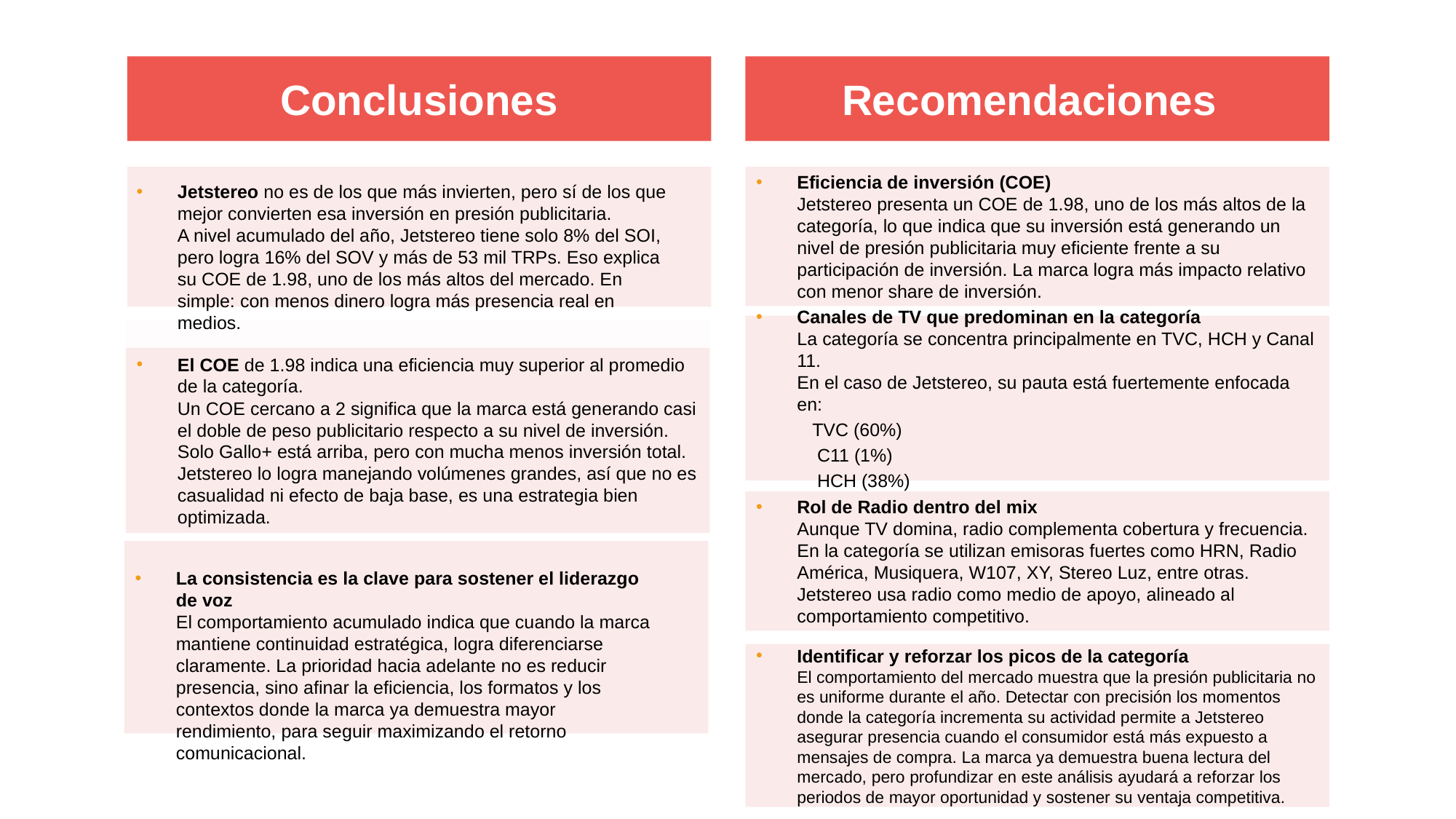

Conclusiones
Recomendaciones
Eficiencia de inversión (COE)
Jetstereo presenta un COE de 1.98, uno de los más altos de la categoría, lo que indica que su inversión está generando un nivel de presión publicitaria muy eficiente frente a su participación de inversión. La marca logra más impacto relativo con menor share de inversión.

Jetstereo no es de los que más invierten, pero sí de los que mejor convierten esa inversión en presión publicitaria.
A nivel acumulado del año, Jetstereo tiene solo 8% del SOI, pero logra 16% del SOV y más de 53 mil TRPs. Eso explica su COE de 1.98, uno de los más altos del mercado. En simple: con menos dinero logra más presencia real en medios.
Canales de TV que predominan en la categoría
La categoría se concentra principalmente en TVC, HCH y Canal 11.
En el caso de Jetstereo, su pauta está fuertemente enfocada en:
           TVC (60%)
            C11 (1%)
            HCH (38%)

El COE de 1.98 indica una eficiencia muy superior al promedio de la categoría.
Un COE cercano a 2 significa que la marca está generando casi el doble de peso publicitario respecto a su nivel de inversión. Solo Gallo+ está arriba, pero con mucha menos inversión total. Jetstereo lo logra manejando volúmenes grandes, así que no es casualidad ni efecto de baja base, es una estrategia bien optimizada.
Rol de Radio dentro del mix
Aunque TV domina, radio complementa cobertura y frecuencia. En la categoría se utilizan emisoras fuertes como HRN, Radio América, Musiquera, W107, XY, Stereo Luz, entre otras. Jetstereo usa radio como medio de apoyo, alineado al comportamiento competitivo.

La consistencia es la clave para sostener el liderazgo de voz
El comportamiento acumulado indica que cuando la marca mantiene continuidad estratégica, logra diferenciarse claramente. La prioridad hacia adelante no es reducir presencia, sino afinar la eficiencia, los formatos y los contextos donde la marca ya demuestra mayor rendimiento, para seguir maximizando el retorno comunicacional.
Identificar y reforzar los picos de la categoría
El comportamiento del mercado muestra que la presión publicitaria no es uniforme durante el año. Detectar con precisión los momentos donde la categoría incrementa su actividad permite a Jetstereo asegurar presencia cuando el consumidor está más expuesto a mensajes de compra. La marca ya demuestra buena lectura del mercado, pero profundizar en este análisis ayudará a reforzar los periodos de mayor oportunidad y sostener su ventaja competitiva.